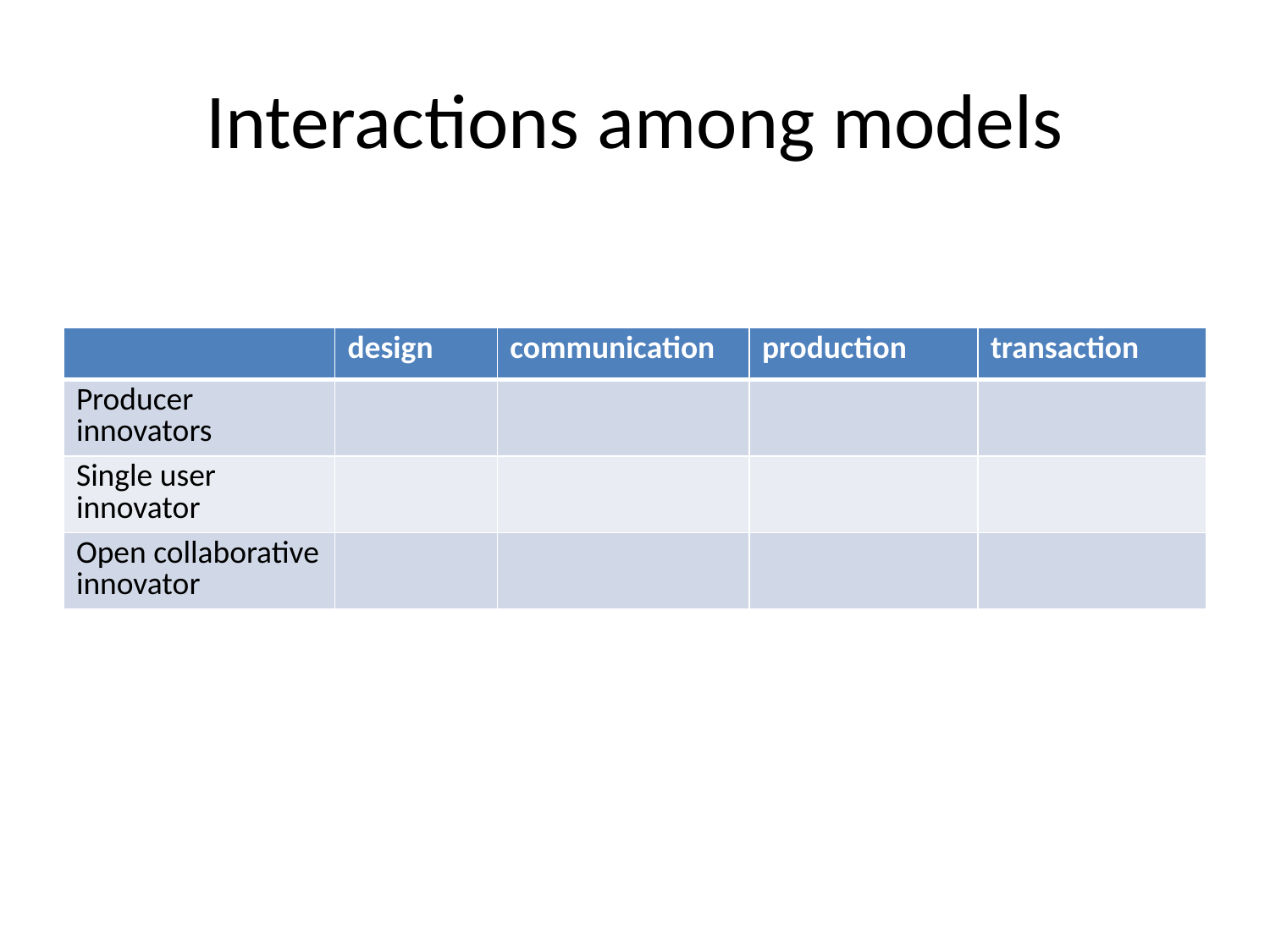

# Interactions among models
|  | design | communication | production | transaction |
| --- | --- | --- | --- | --- |
| Producer innovators |  |  |  |  |
| Single user innovator |  |  |  |  |
| Open collaborative innovator |  |  |  |  |